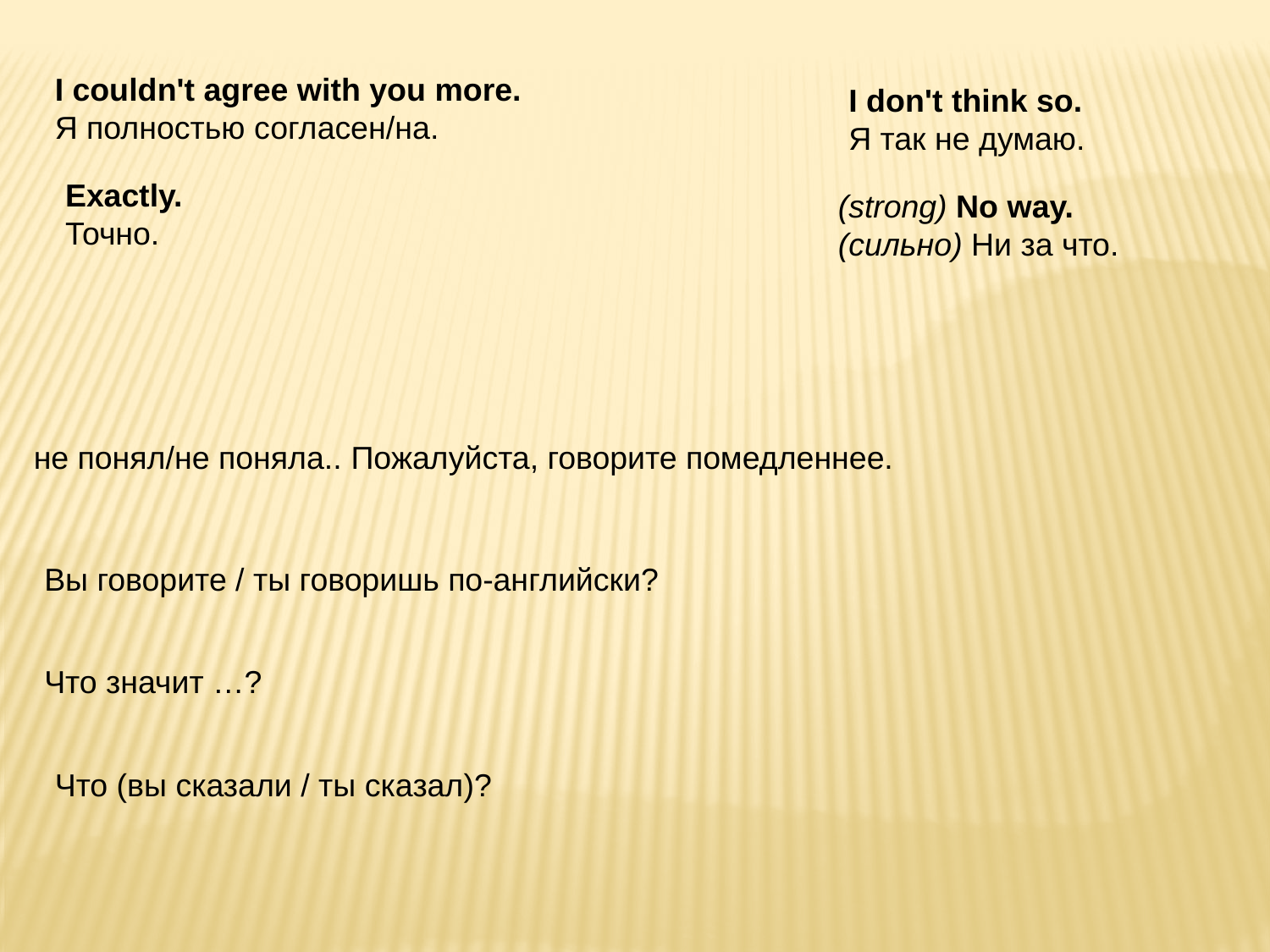

I couldn't agree with you more.
Я полностью согласен/на.
I don't think so.
Я так не думаю.
Exactly.
Точно.
(strong) No way.
(сильно) Ни за что.
не понял/не поняла.. Пожалуйста, говорите помедленнее.
Вы говорите / ты говоришь по-английски?
Что значит …?
Что (вы сказали / ты сказал)?